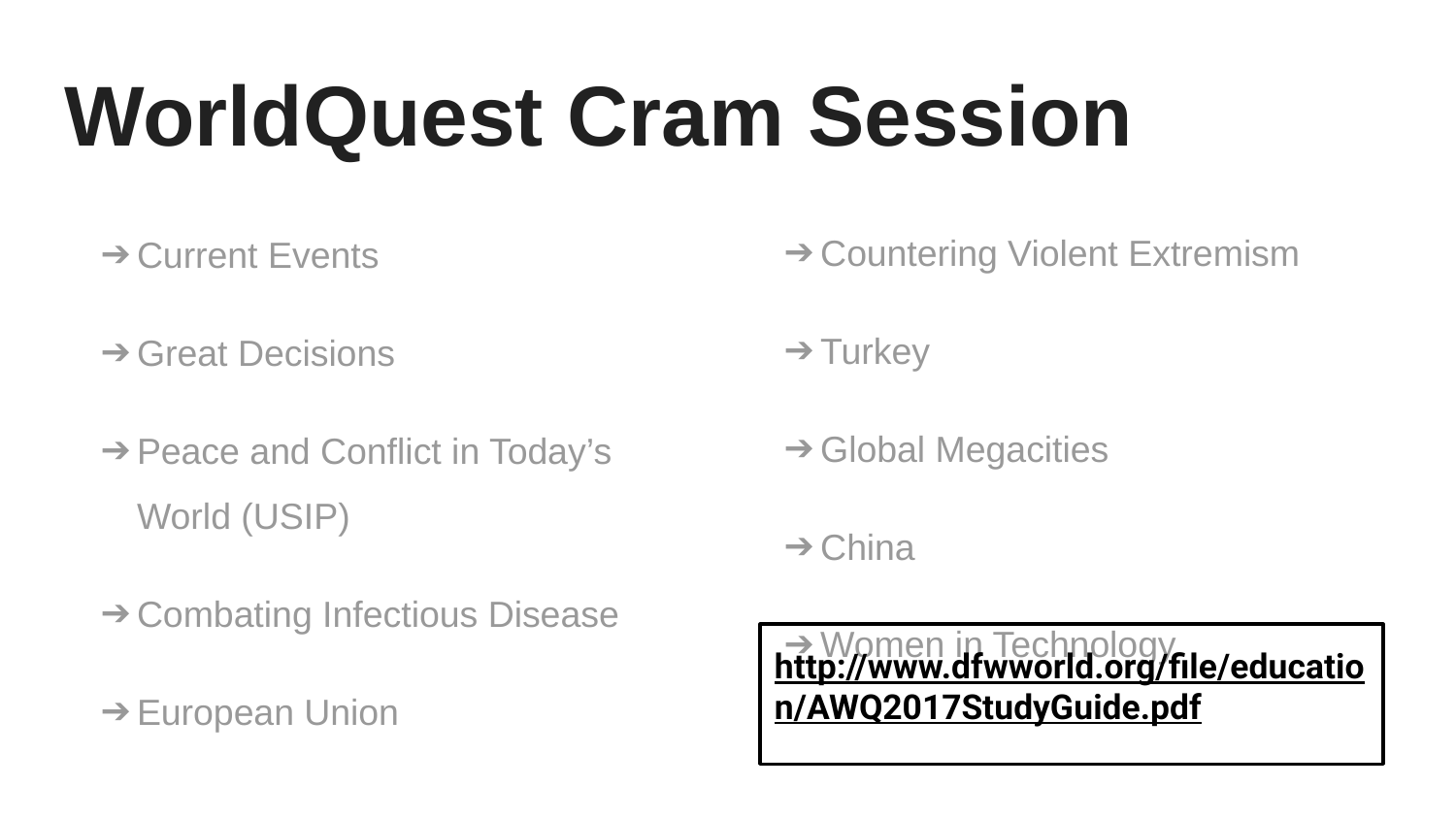

# WorldQuest Cram Session
Countering Violent Extremism
Turkey
Global Megacities
China
Women in Technology
Current Events
Great Decisions
Peace and Conflict in Today’s World (USIP)
Combating Infectious Disease
European Union
http://www.dfwworld.org/file/education/AWQ2017StudyGuide.pdf